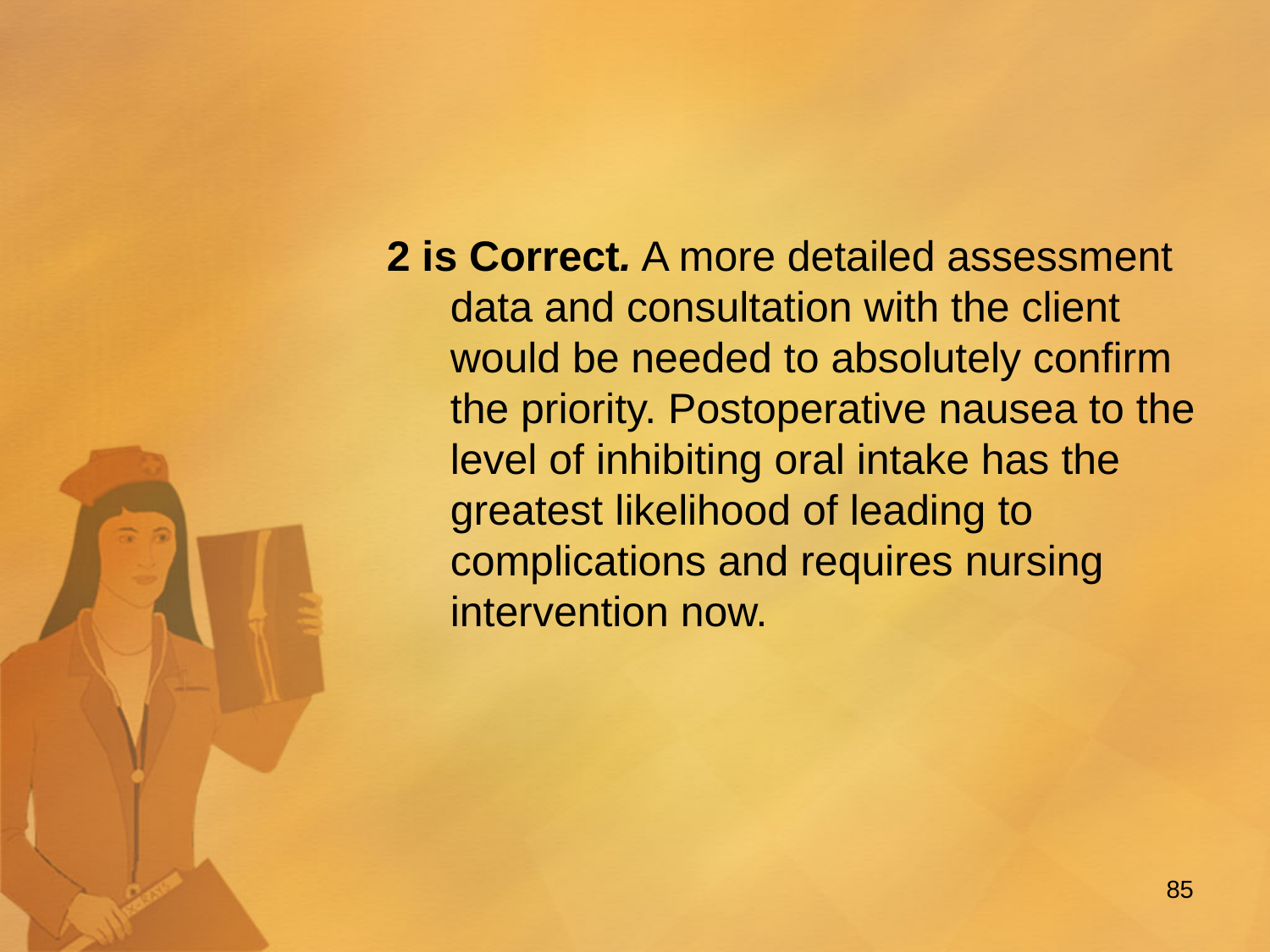

#
2 is Correct. A more detailed assessment data and consultation with the client would be needed to absolutely confirm the priority. Postoperative nausea to the level of inhibiting oral intake has the greatest likelihood of leading to complications and requires nursing intervention now.

85